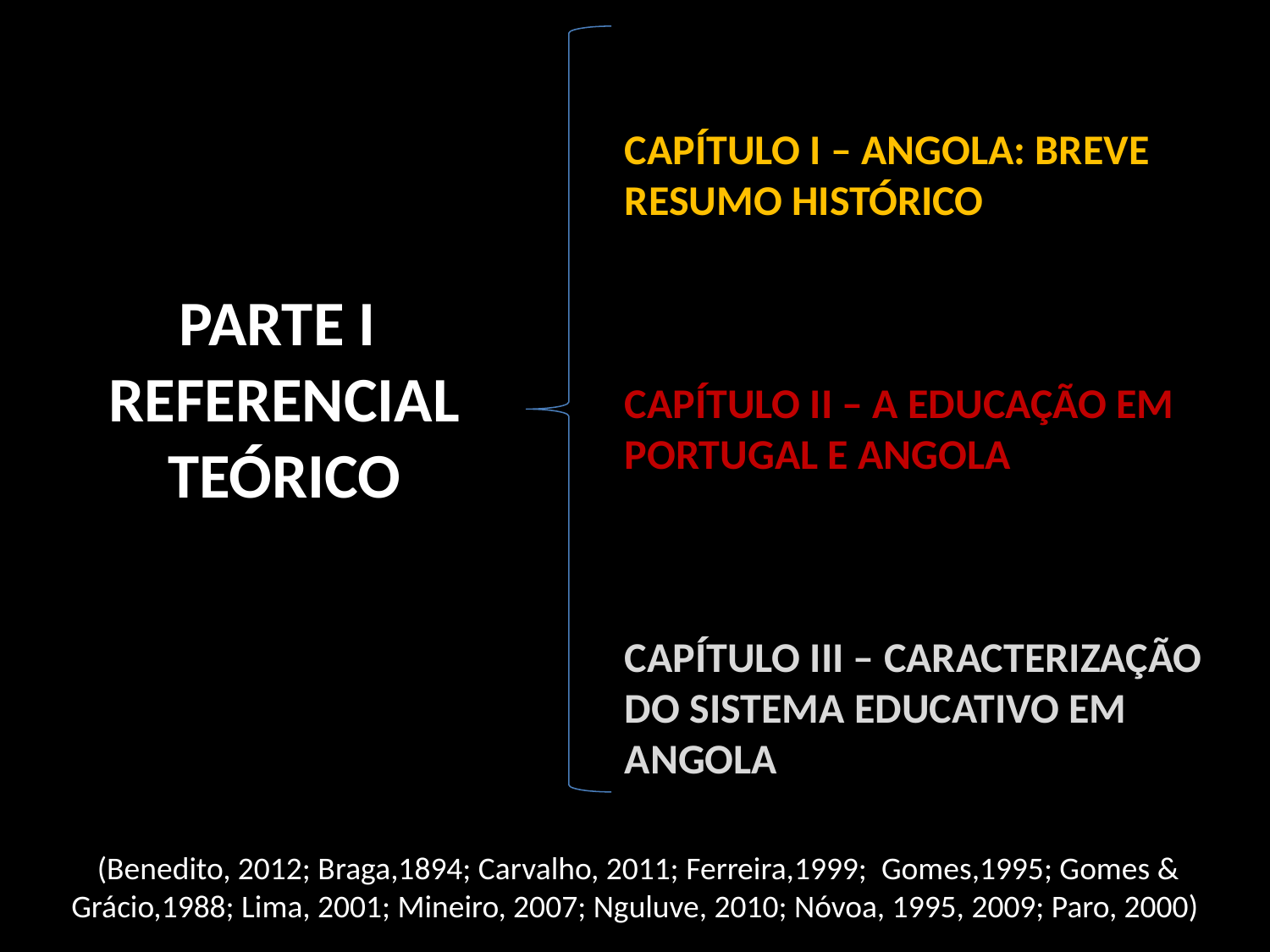

CAPÍTULO I – Angola: Breve Resumo histórico

CAPÍTULO II – A Educação em Portugal e Angola

CAPÍTULO III – Caracterização do Sistema Educativo em Angola

Parte I
Referencial teórico

 (Benedito, 2012; Braga,1894; Carvalho, 2011; Ferreira,1999;  Gomes,1995; Gomes & Grácio,1988; Lima, 2001; Mineiro, 2007; Nguluve, 2010; Nóvoa, 1995, 2009; Paro, 2000)